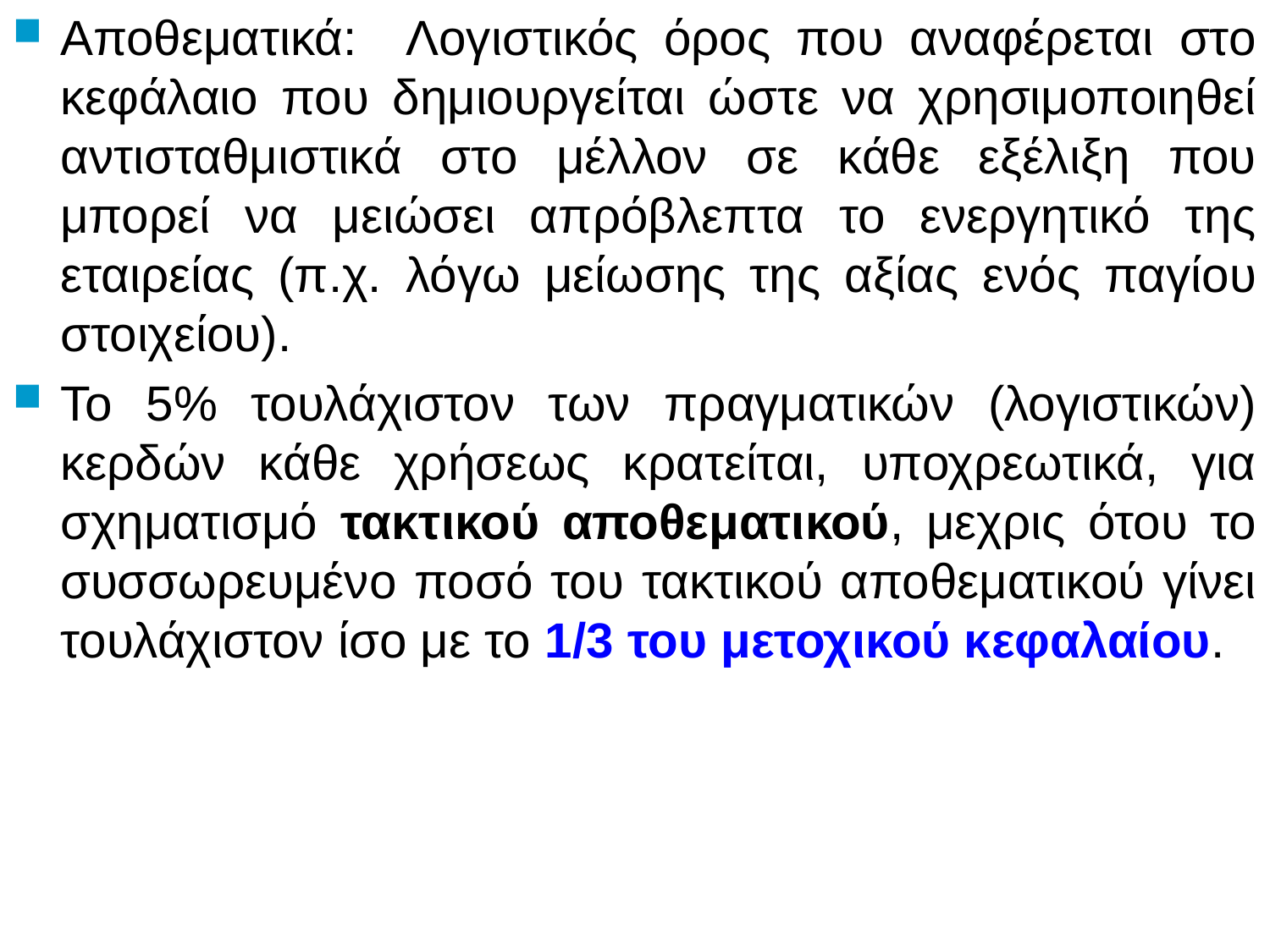

Αποθεματικά:  Λογιστικός όρος που αναφέρεται στο κεφάλαιο που δημιουργείται ώστε να χρησιμοποιηθεί αντισταθμιστικά στο μέλλον σε κάθε εξέλιξη που μπορεί να μειώσει απρόβλεπτα το ενεργητικό της εταιρείας (π.χ. λόγω μείωσης της αξίας ενός παγίου στοιχείου).
Το 5% τουλάχιστον των πραγματικών (λογιστικών) κερδών κάθε χρήσεως κρατείται, υποχρεωτικά, για σχηματισμό τακτικού αποθεματικού, μεχρις ότου το συσσωρευμένο ποσό του τακτικού αποθεματικού γίνει τουλάχιστον ίσο με το 1/3 του μετοχικού κεφαλαίου.